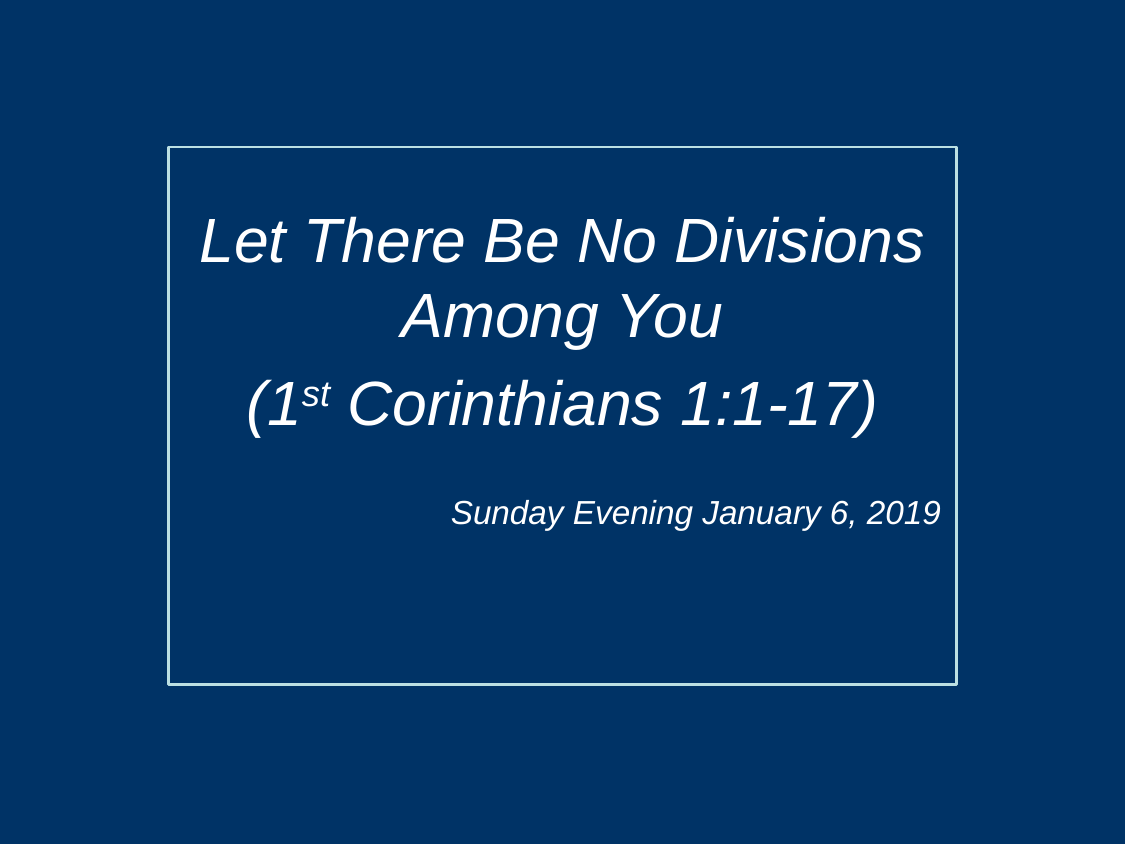

Let There Be No Divisions Among You
(1st Corinthians 1:1-17)

Sunday Evening January 6, 2019